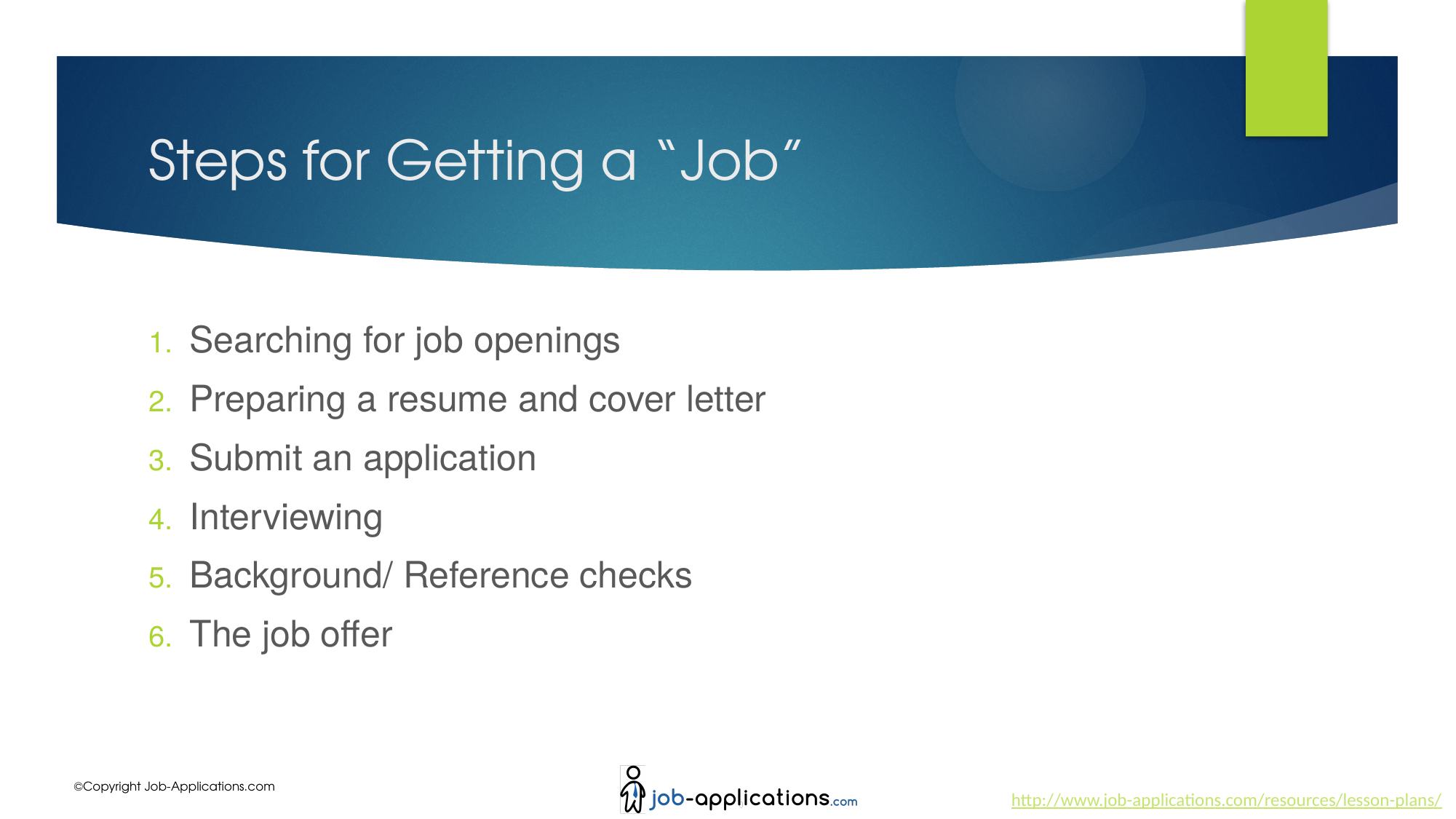

# Steps for Getting a “Job”
Searching for job openings
Preparing a resume and cover letter
Submit an application
Interviewing
Background/ Reference checks
The job offer